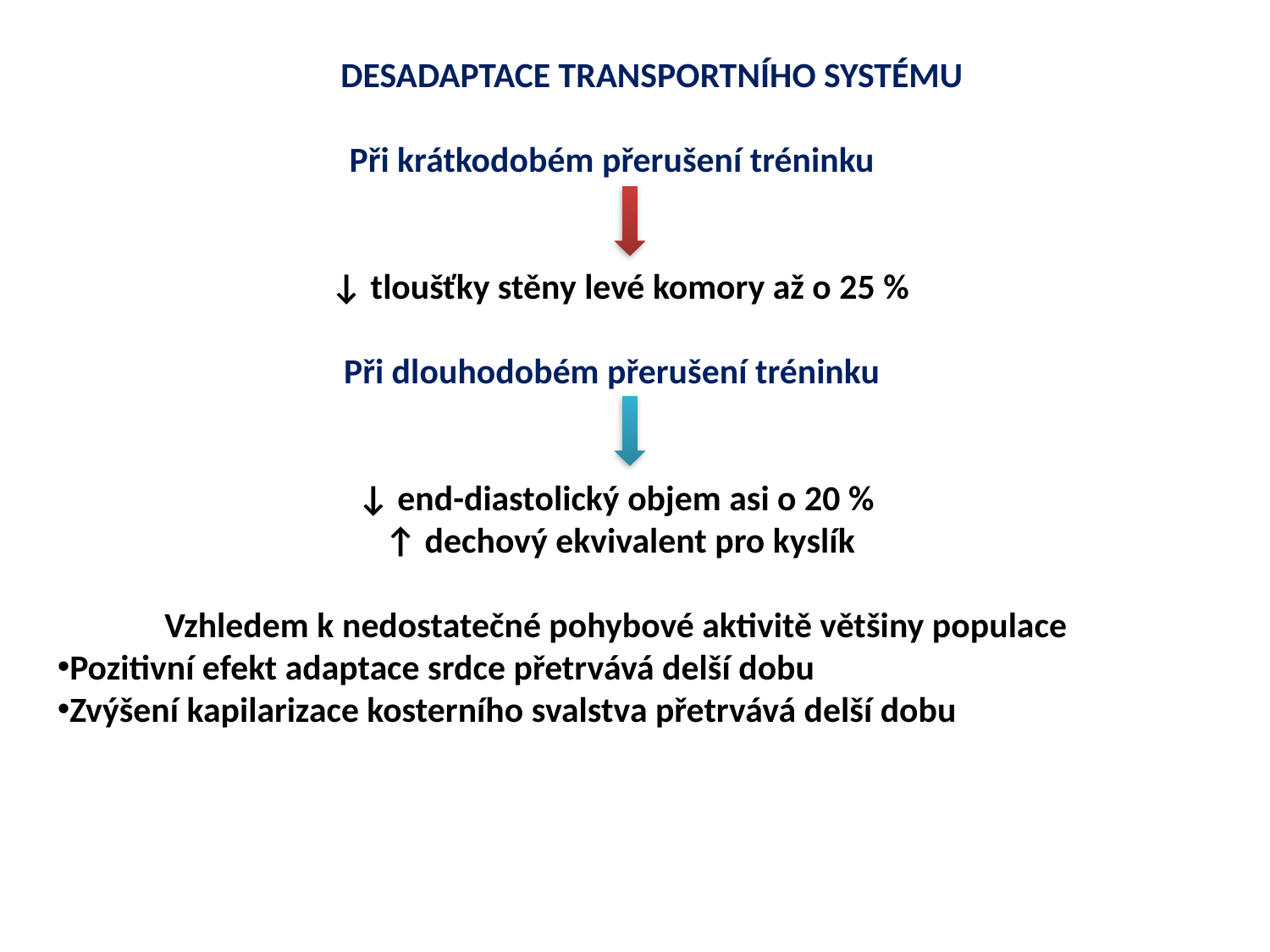

DESADAPTACE TRANSPORTNÍHO SYSTÉMU

Při krátkodobém přerušení tréninku

↓ tloušťky stěny levé komory až o 25 %

Při dlouhodobém přerušení tréninku

↓ end-diastolický objem asi o 20 %
↑ dechový ekvivalent pro kyslík

Vzhledem k nedostatečné pohybové aktivitě většiny populace
Pozitivní efekt adaptace srdce přetrvává delší dobu
Zvýšení kapilarizace kosterního svalstva přetrvává delší dobu